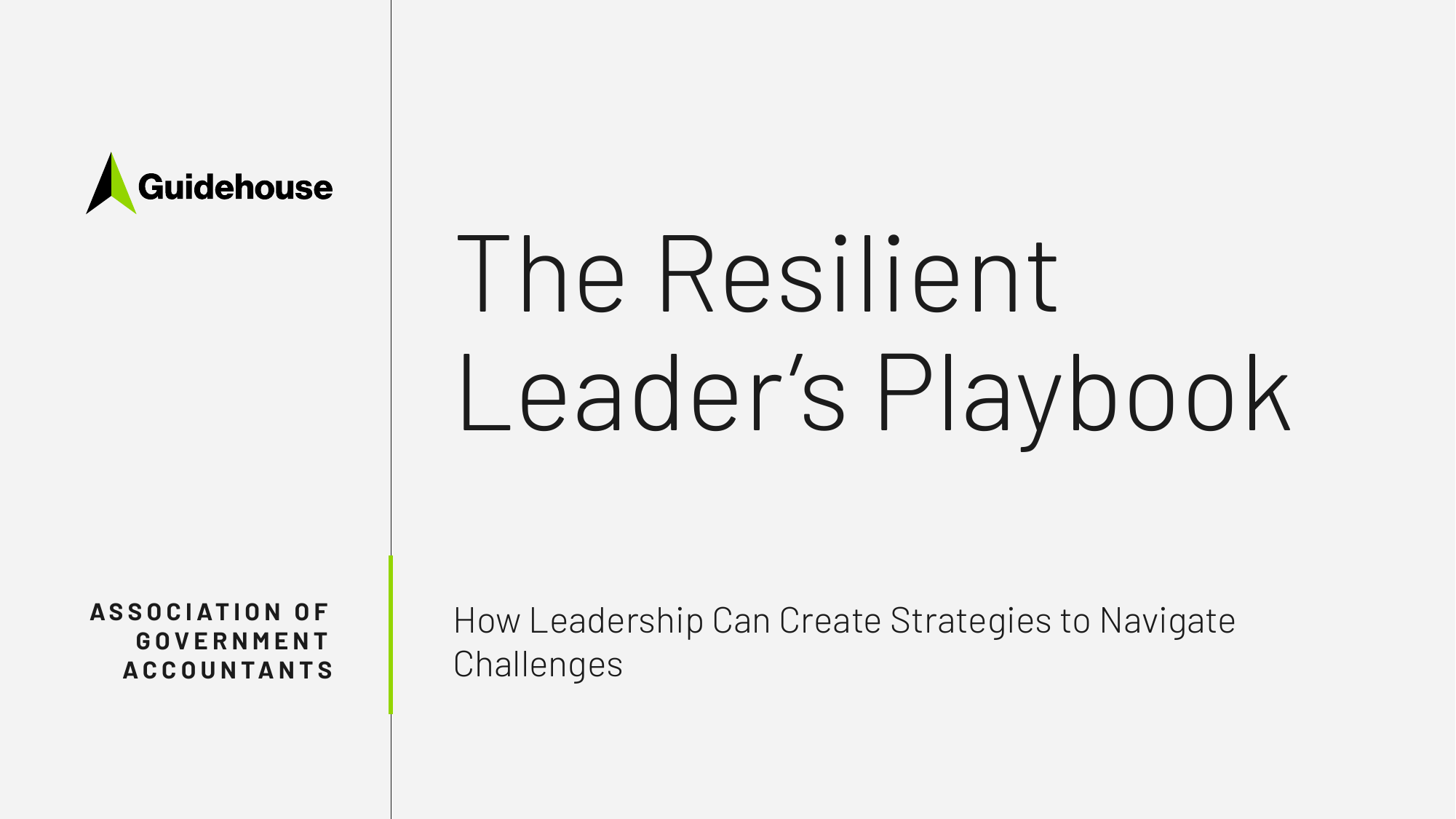

The Resilient Leader’s Playbook
Association of Government accountants
How Leadership Can Create Strategies to Navigate Challenges